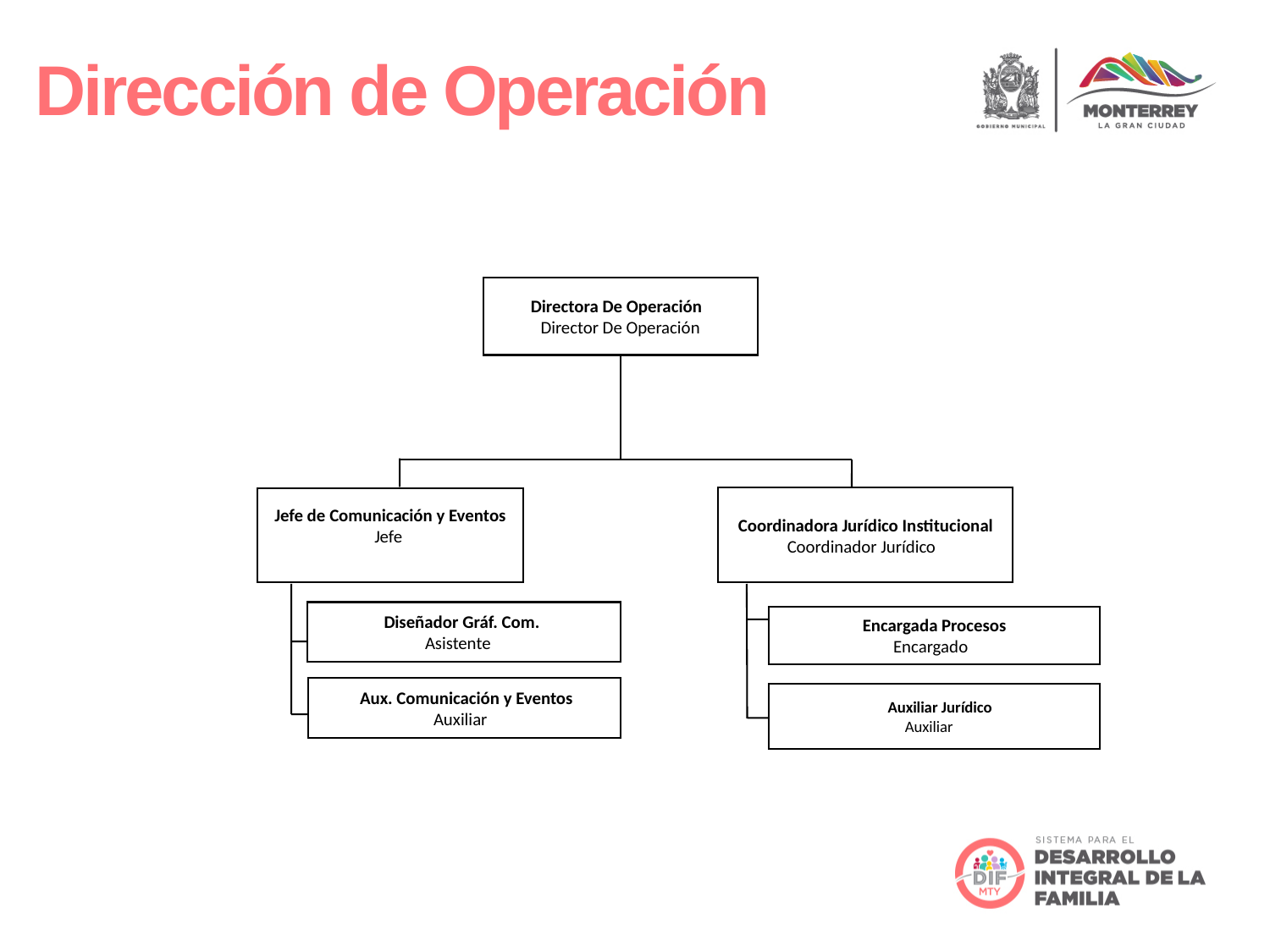

Dirección de Operación

Directora De Operación
Director De Operación

Coordinadora Jurídico Institucional
Coordinador Jurídico
Jefe de Comunicación y Eventos
Jefe

Diseñador Gráf. Com.
Asistente
Encargada Procesos
Encargado

 Aux. Comunicación y Eventos
Auxiliar
   Auxiliar Jurídico
Auxiliar